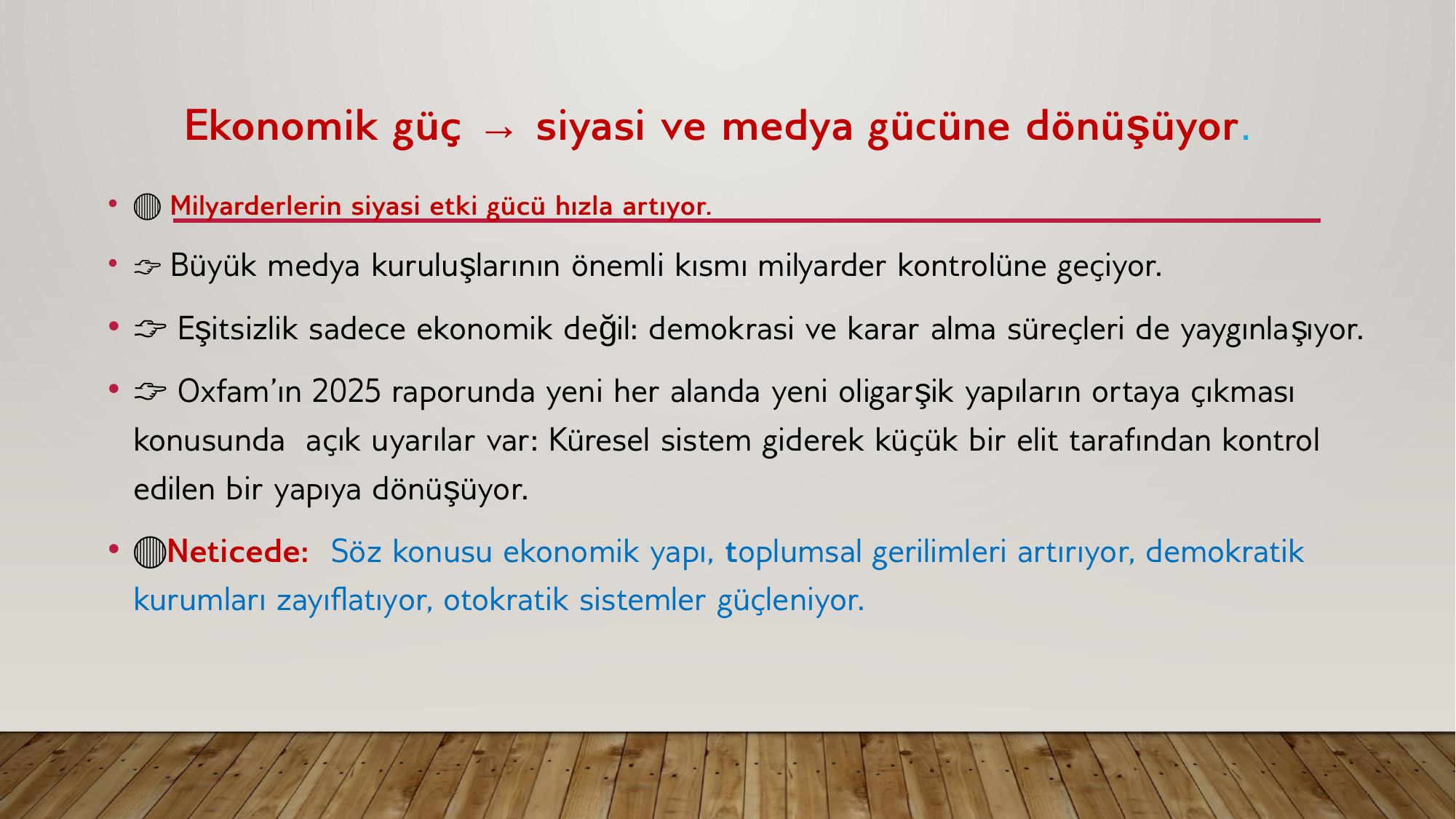

# Ekonomik güç → siyasi ve medya gücüne dönüşüyor.
🔴 Milyarderlerin siyasi etki gücü hızla artıyor.
👉 Büyük medya kuruluşlarının önemli kısmı milyarder kontrolüne geçiyor.
👉 Eşitsizlik sadece ekonomik değil: demokrasi ve karar alma süreçleri de yaygınlaşıyor.
👉 Oxfam’ın 2025 raporunda yeni her alanda yeni oligarşik yapıların ortaya çıkması konusunda  açık uyarılar var: Küresel sistem giderek küçük bir elit tarafından kontrol edilen bir yapıya dönüşüyor.
🔴Neticede:  Söz konusu ekonomik yapı, toplumsal gerilimleri artırıyor, demokratik kurumları zayıflatıyor, otokratik sistemler güçleniyor.